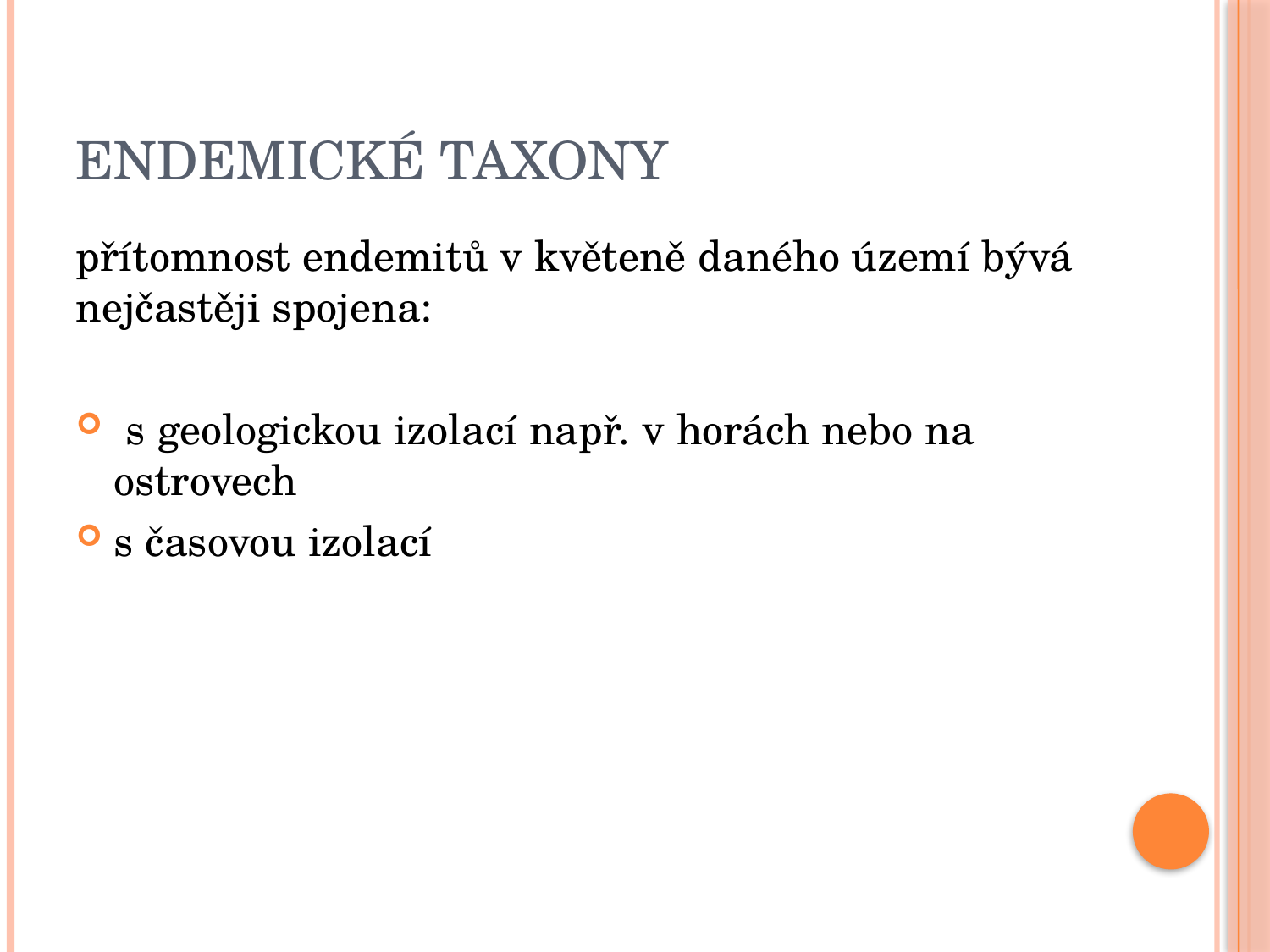

# Endemické taxony
přítomnost endemitů v květeně daného území bývá nejčastěji spojena:

 s geologickou izolací např. v horách nebo na ostrovech
s časovou izolací